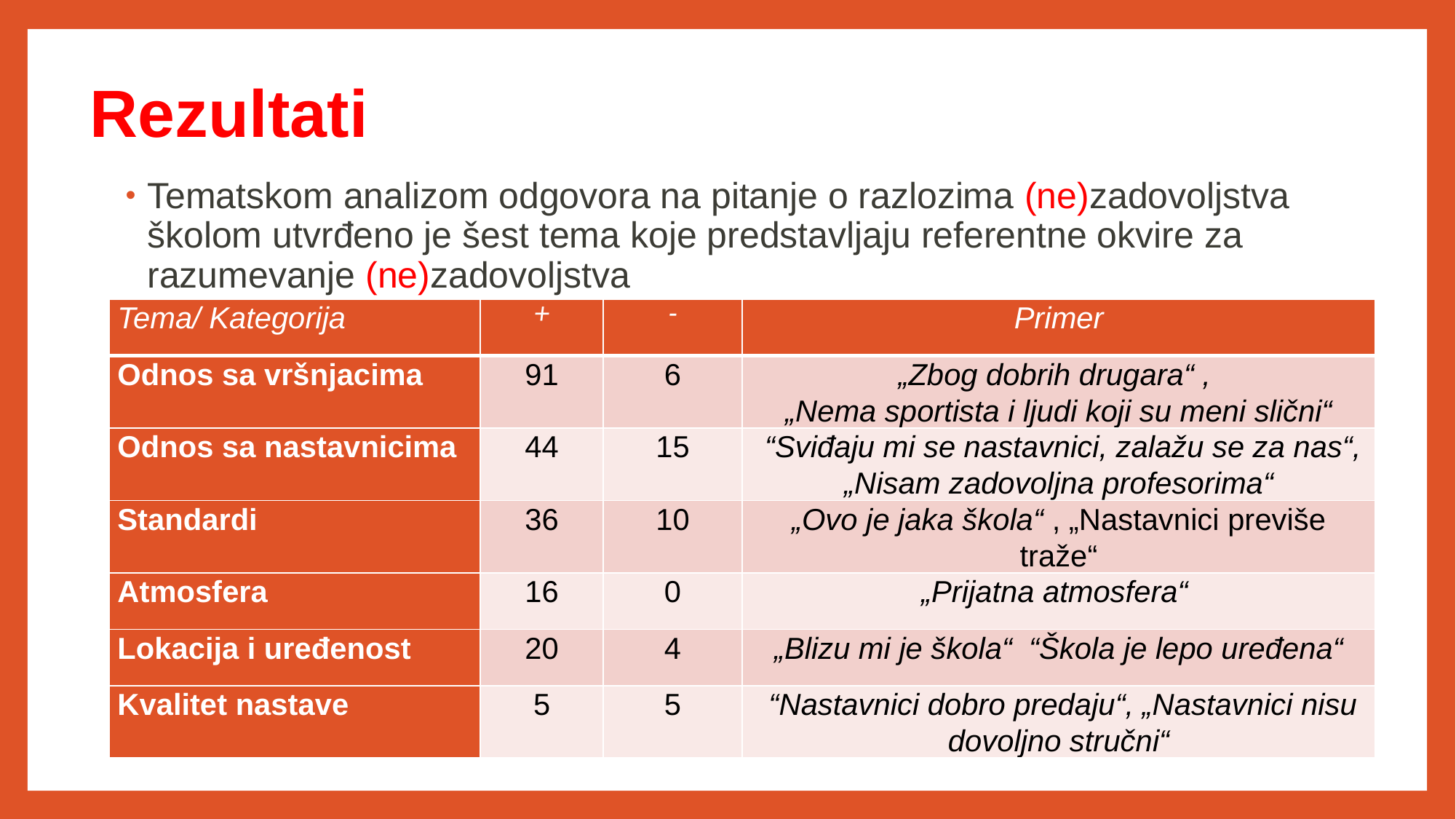

# Rezultati
Tematskom analizom odgovora na pitanje o razlozima (ne)zadovoljstva školom utvrđeno je šest tema koje predstavljaju referentne okvire za razumevanje (ne)zadovoljstva
| Tema/ Kategorija | + | - | Primer |
| --- | --- | --- | --- |
| Odnos sa vršnjacima | 91 | 6 | „Zbog dobrih drugara“ , „Nema sportista i ljudi koji su meni slični“ |
| Odnos sa nastavnicima | 44 | 15 | “Sviđaju mi se nastavnici, zalažu se za nas“, „Nisam zadovoljna profesorima“ |
| Standardi | 36 | 10 | „Ovo je jaka škola“ , „Nastavnici previše traže“ |
| Atmosfera | 16 | 0 | „Prijatna atmosfera“ |
| Lokacija i uređenost | 20 | 4 | „Blizu mi je škola“  “Škola je lepo uređena“ |
| Kvalitet nastave | 5 | 5 | “Nastavnici dobro predaju“, „Nastavnici nisu dovoljno stručni“ |